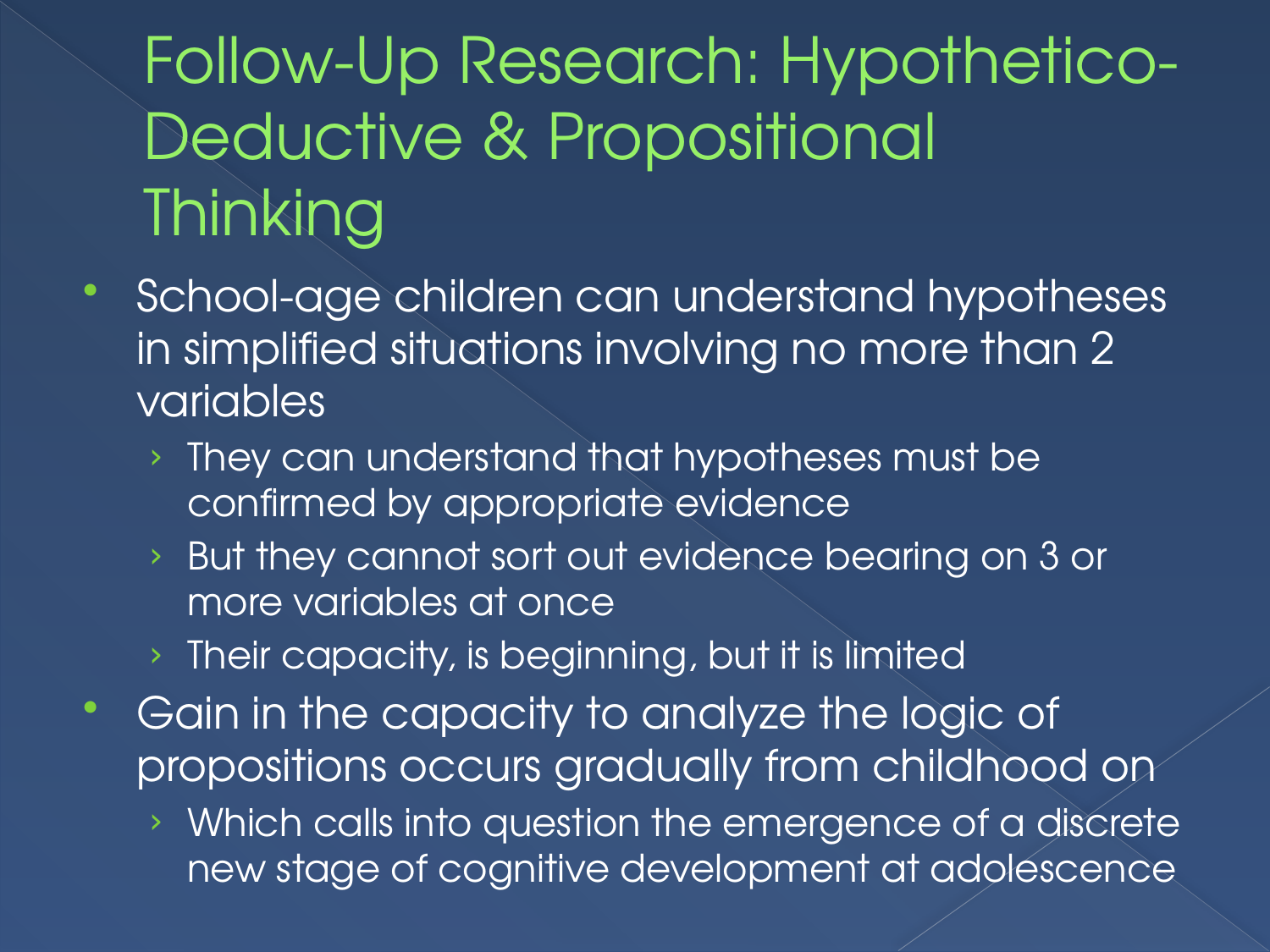

# Follow-Up Research: Hypothetico-Deductive & Propositional Thinking
School-age children can understand hypotheses in simplified situations involving no more than 2 variables
They can understand that hypotheses must be confirmed by appropriate evidence
But they cannot sort out evidence bearing on 3 or more variables at once
Their capacity, is beginning, but it is limited
Gain in the capacity to analyze the logic of propositions occurs gradually from childhood on
Which calls into question the emergence of a discrete new stage of cognitive development at adolescence